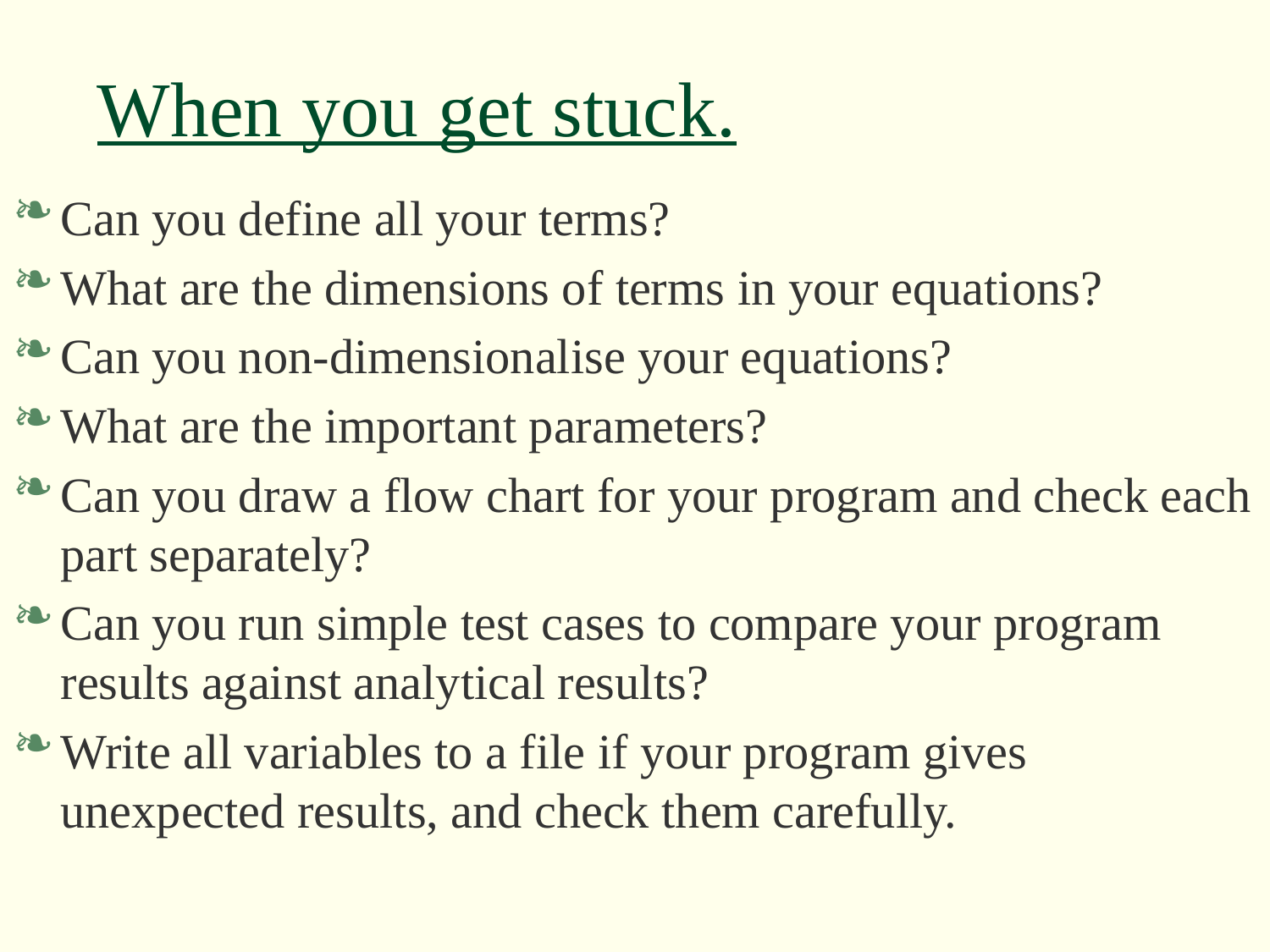

# When you get stuck.
Can you define all your terms?
What are the dimensions of terms in your equations?
Can you non-dimensionalise your equations?
What are the important parameters?
Can you draw a flow chart for your program and check each part separately?
Can you run simple test cases to compare your program results against analytical results?
Write all variables to a file if your program gives unexpected results, and check them carefully.